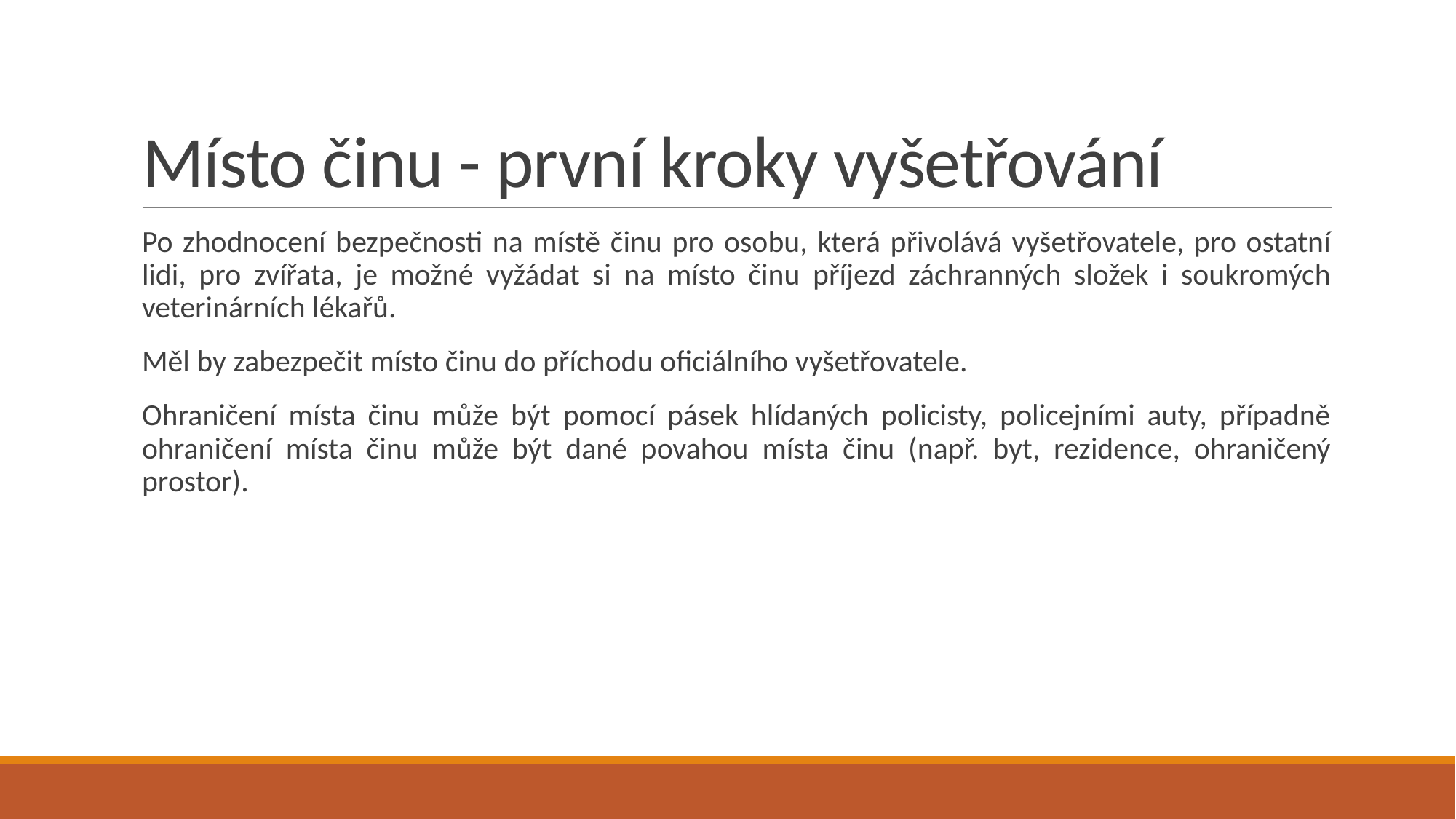

# Místo činu - první kroky vyšetřování
Po zhodnocení bezpečnosti na místě činu pro osobu, která přivolává vyšetřovatele, pro ostatní lidi, pro zvířata, je možné vyžádat si na místo činu příjezd záchranných složek i soukromých veterinárních lékařů.
Měl by zabezpečit místo činu do příchodu oficiálního vyšetřovatele.
Ohraničení místa činu může být pomocí pásek hlídaných policisty, policejními auty, případně ohraničení místa činu může být dané povahou místa činu (např. byt, rezidence, ohraničený prostor).